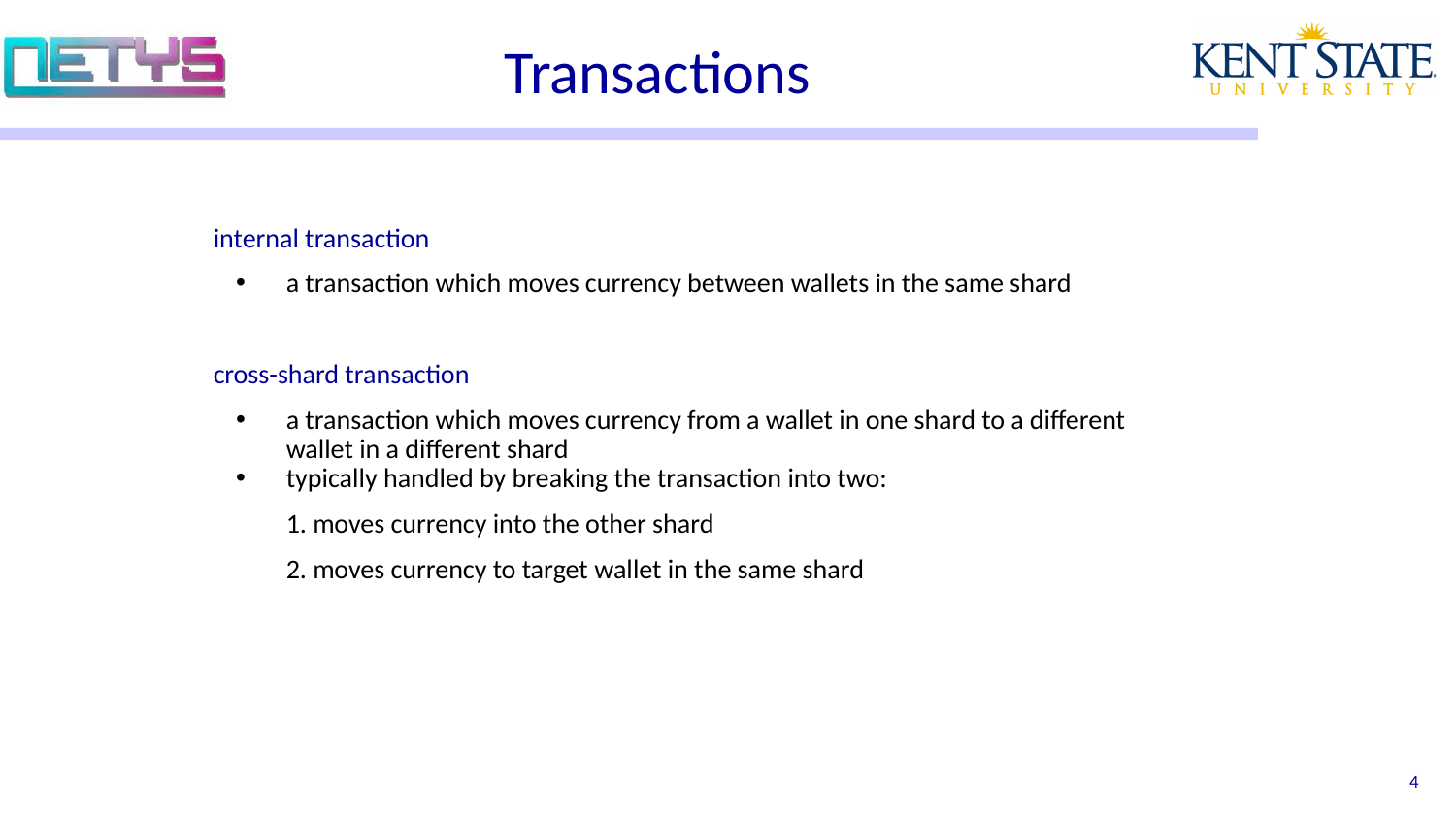

# Transactions
internal transaction
a transaction which moves currency between wallets in the same shard

cross-shard transaction
a transaction which moves currency from a wallet in one shard to a different wallet in a different shard
typically handled by breaking the transaction into two:
1. moves currency into the other shard
2. moves currency to target wallet in the same shard
4